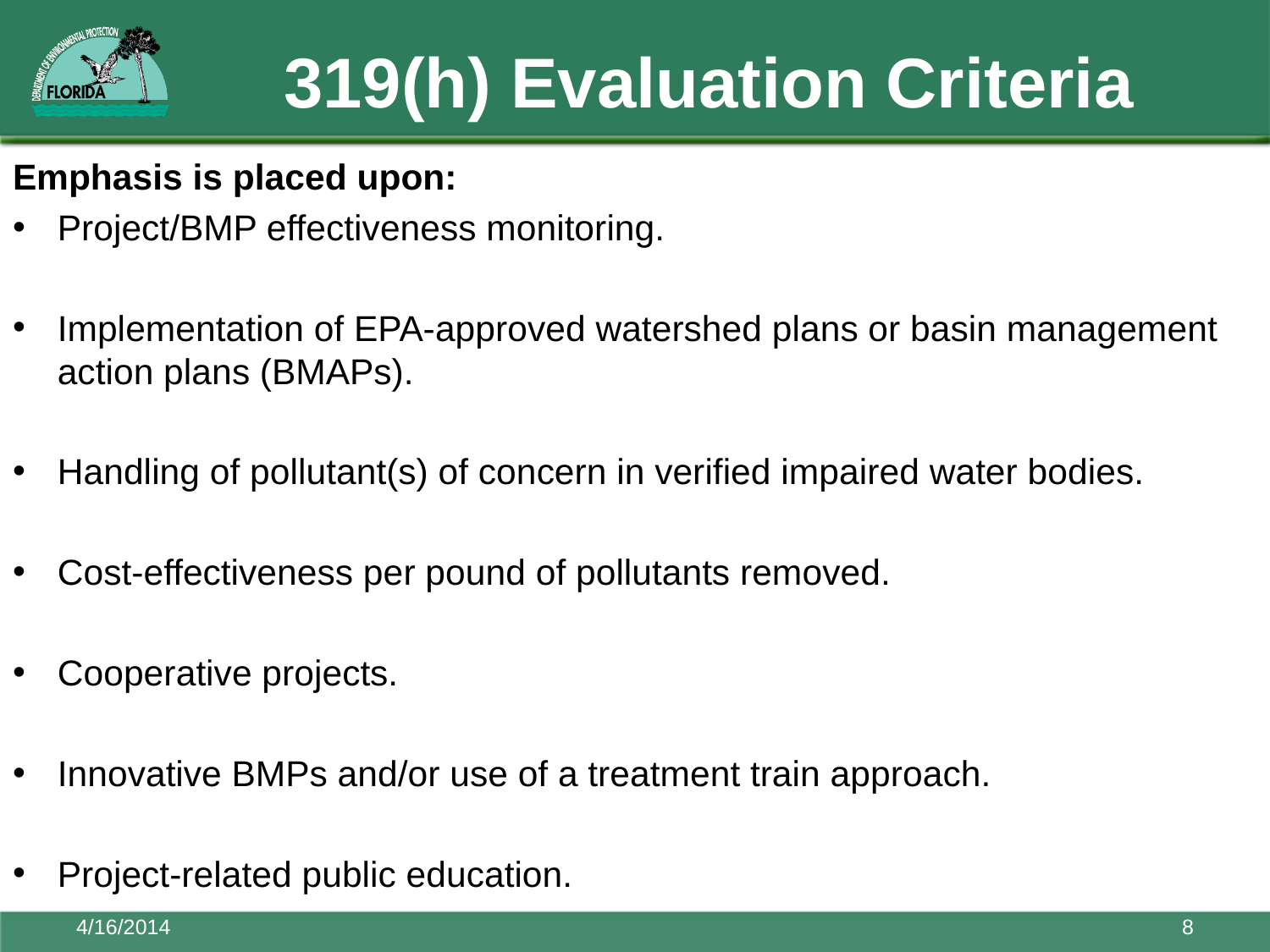

# 319(h) Evaluation Criteria
Emphasis is placed upon:
Project/BMP effectiveness monitoring.

Implementation of EPA-approved watershed plans or basin management action plans (BMAPs).

Handling of pollutant(s) of concern in verified impaired water bodies.

Cost-effectiveness per pound of pollutants removed.

Cooperative projects.

Innovative BMPs and/or use of a treatment train approach.

Project-related public education.

4/16/2014
8